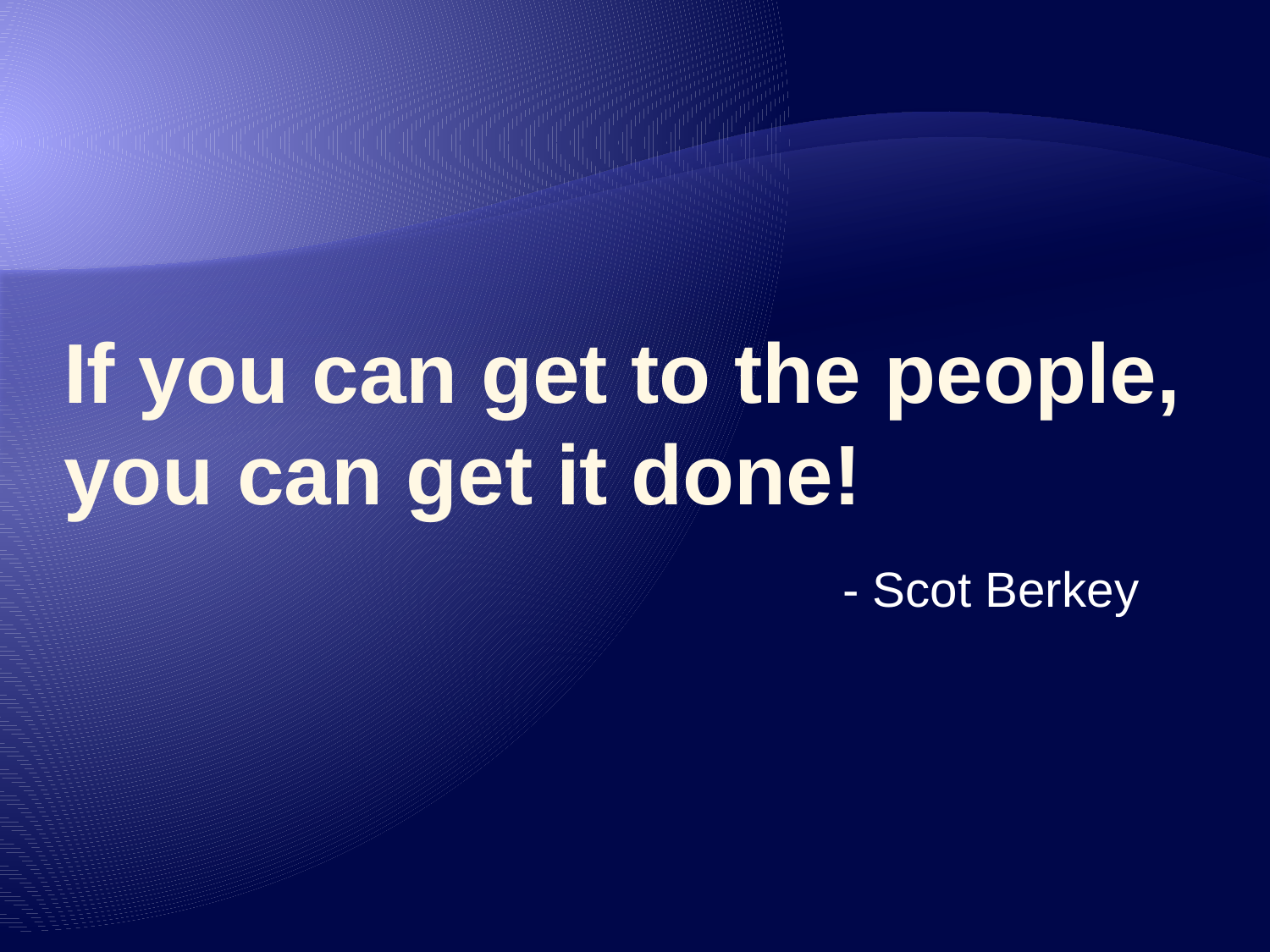

# If you can get to the people, you can get it done!
- Scot Berkey